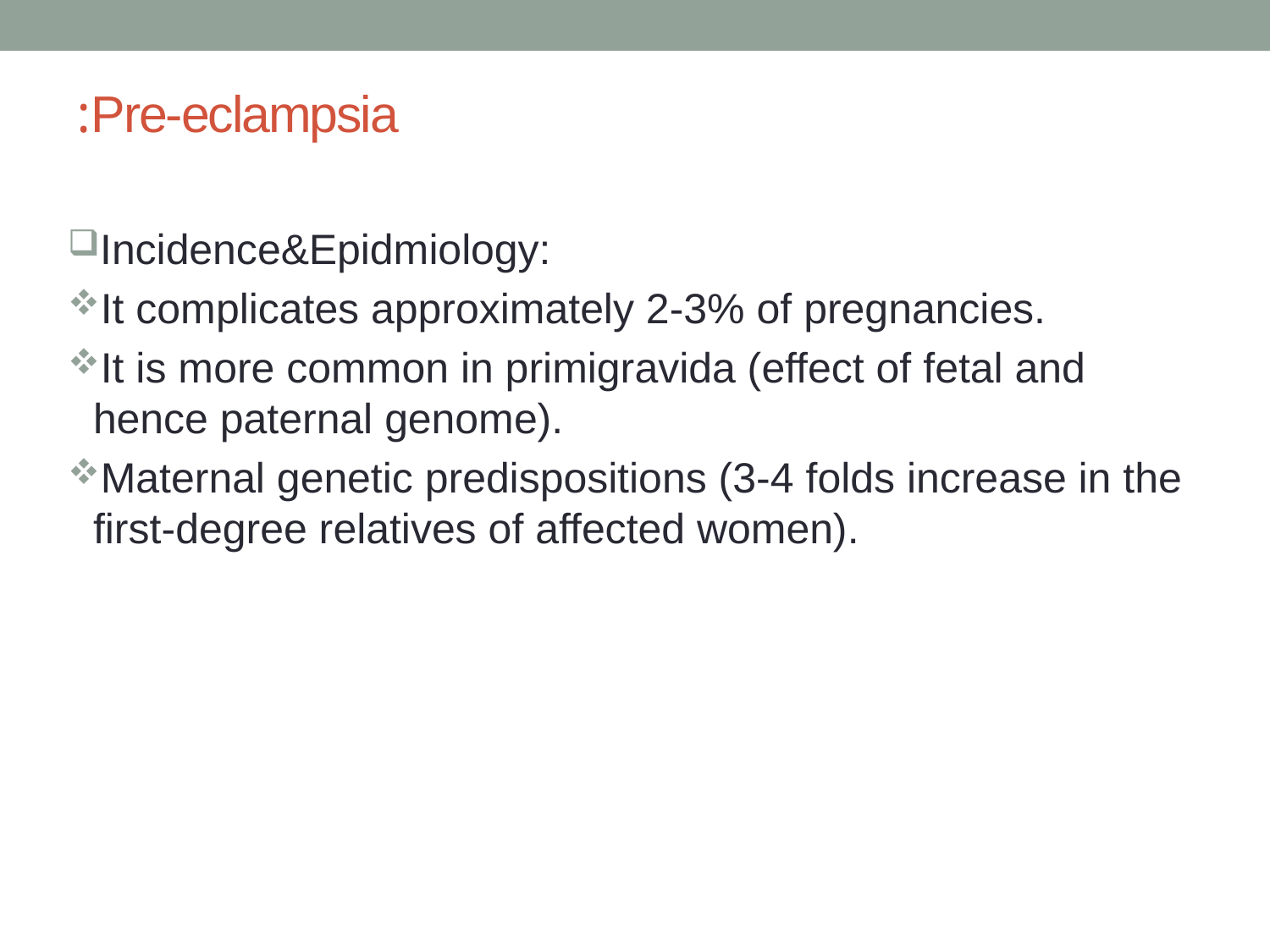

# Pre-eclampsia:
Incidence&Epidmiology:
It complicates approximately 2-3% of pregnancies.
It is more common in primigravida (effect of fetal and hence paternal genome).
Maternal genetic predispositions (3-4 folds increase in the first-degree relatives of affected women).